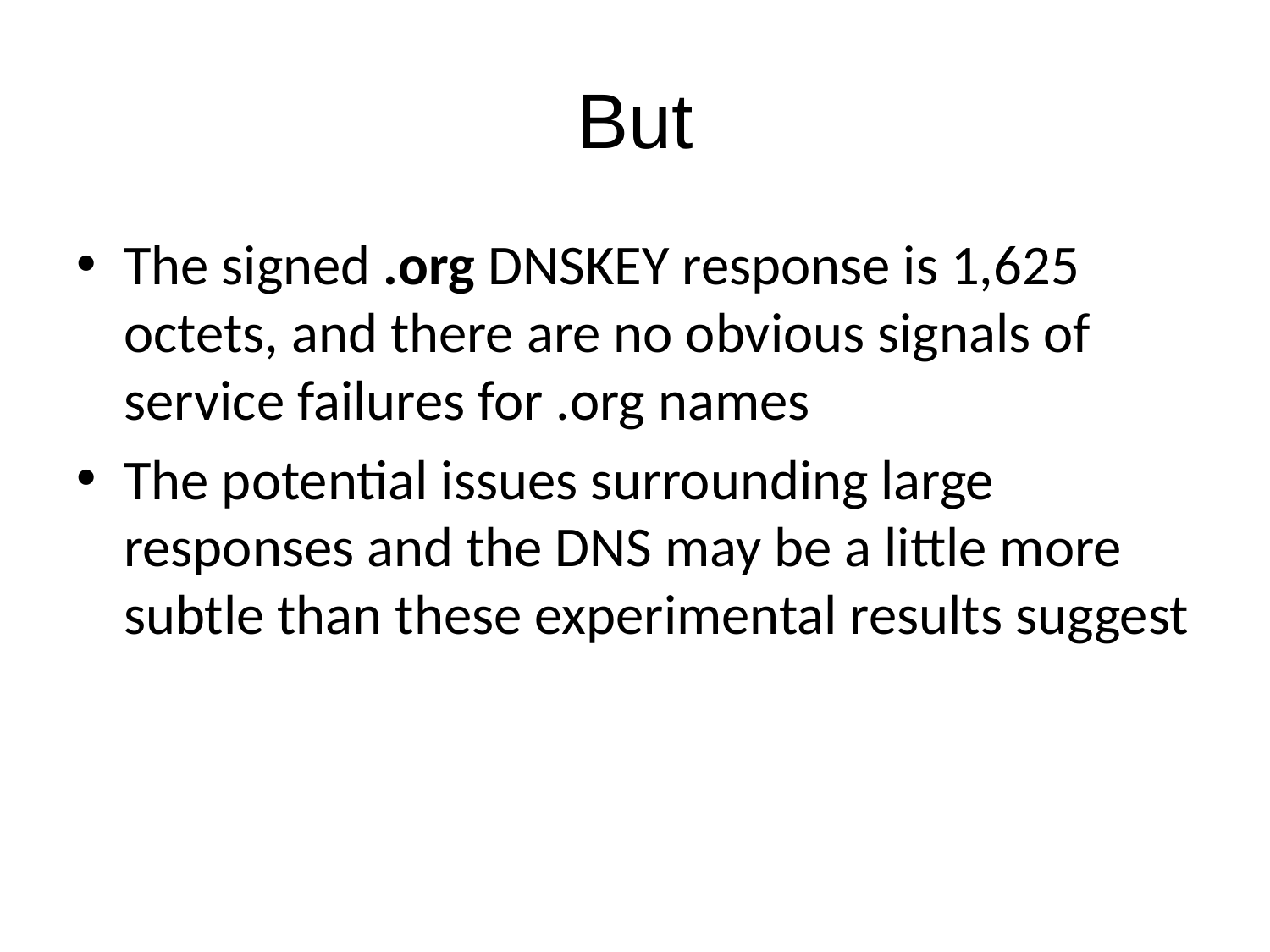

# But
The signed .org DNSKEY response is 1,625 octets, and there are no obvious signals of service failures for .org names
The potential issues surrounding large responses and the DNS may be a little more subtle than these experimental results suggest